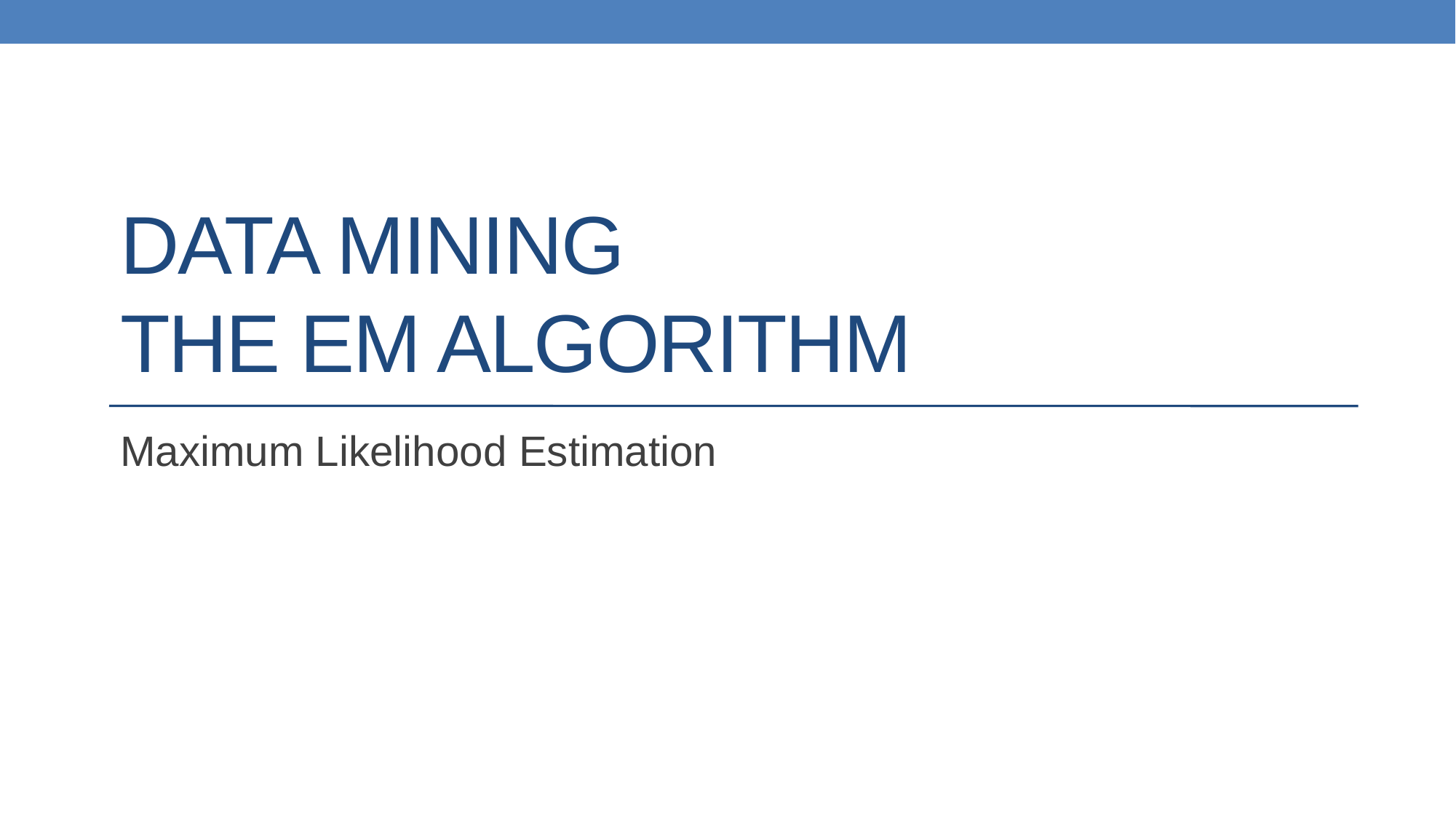

# DATA MINING THE EM Algorithm
Maximum Likelihood Estimation